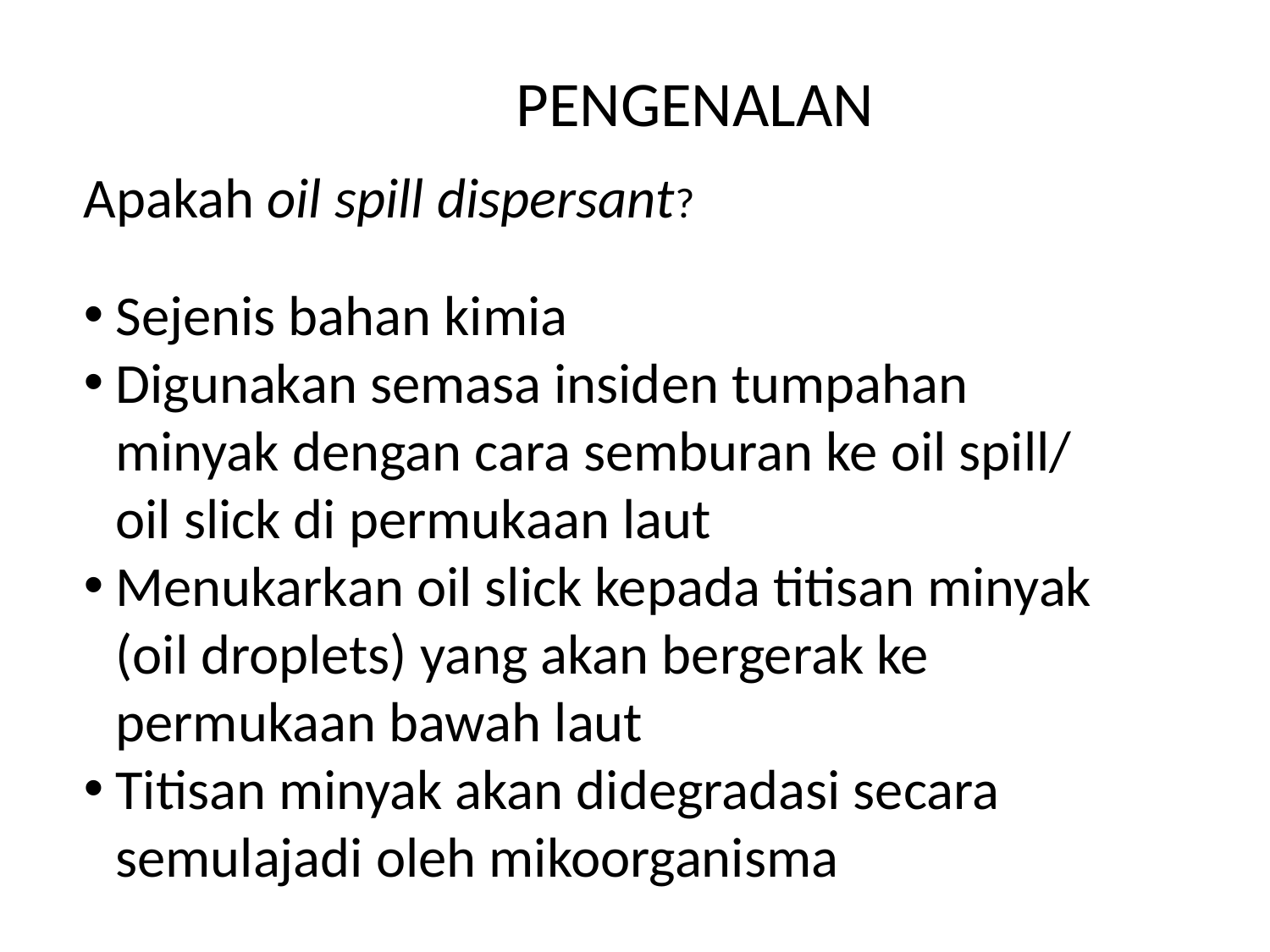

# PENGENALAN
Apakah oil spill dispersant?

Sejenis bahan kimia
Digunakan semasa insiden tumpahan minyak dengan cara semburan ke oil spill/ oil slick di permukaan laut
Menukarkan oil slick kepada titisan minyak (oil droplets) yang akan bergerak ke permukaan bawah laut
Titisan minyak akan didegradasi secara semulajadi oleh mikoorganisma